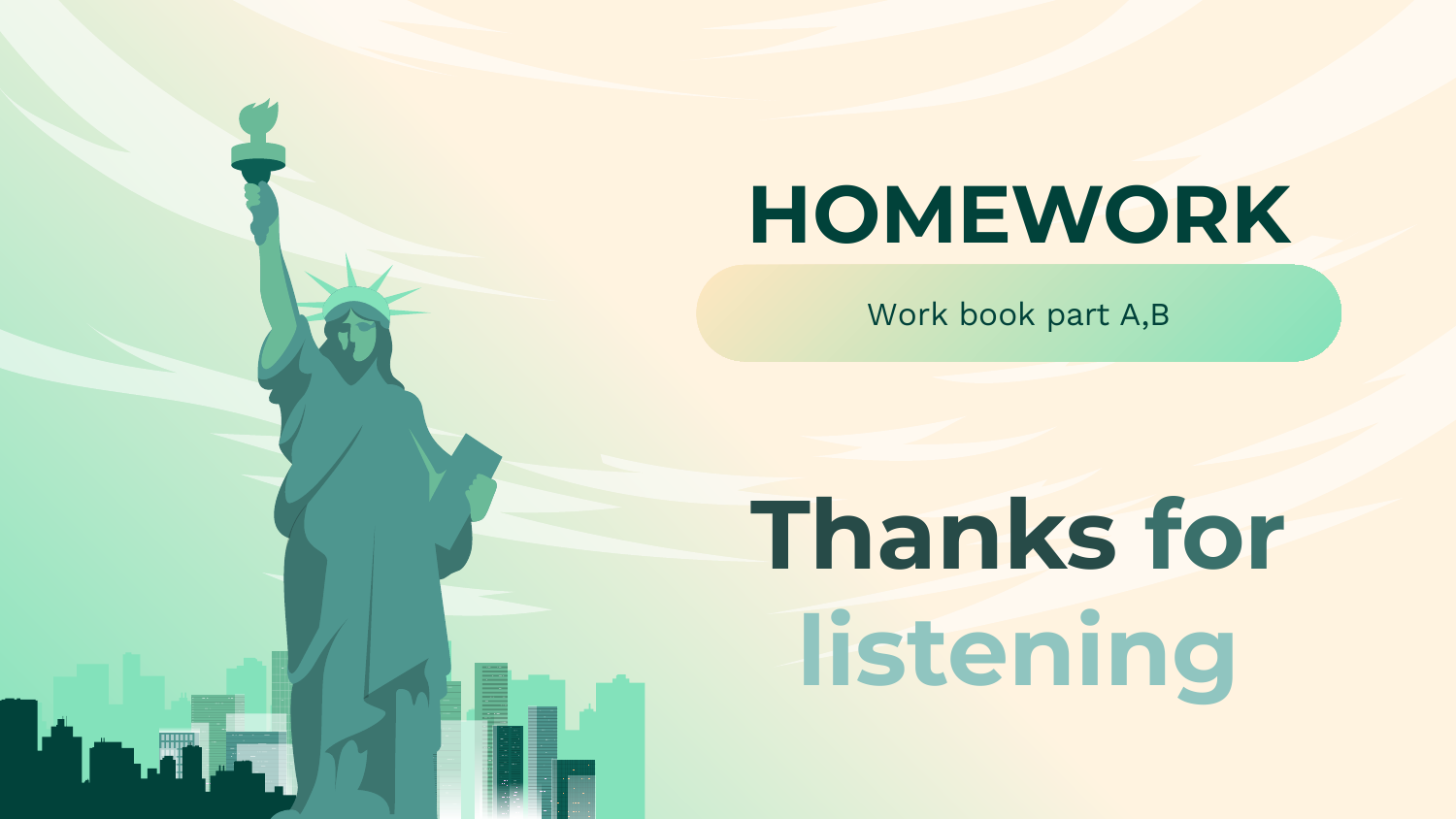

# HOMEWORK
Work book part A,B

Thanks for listening